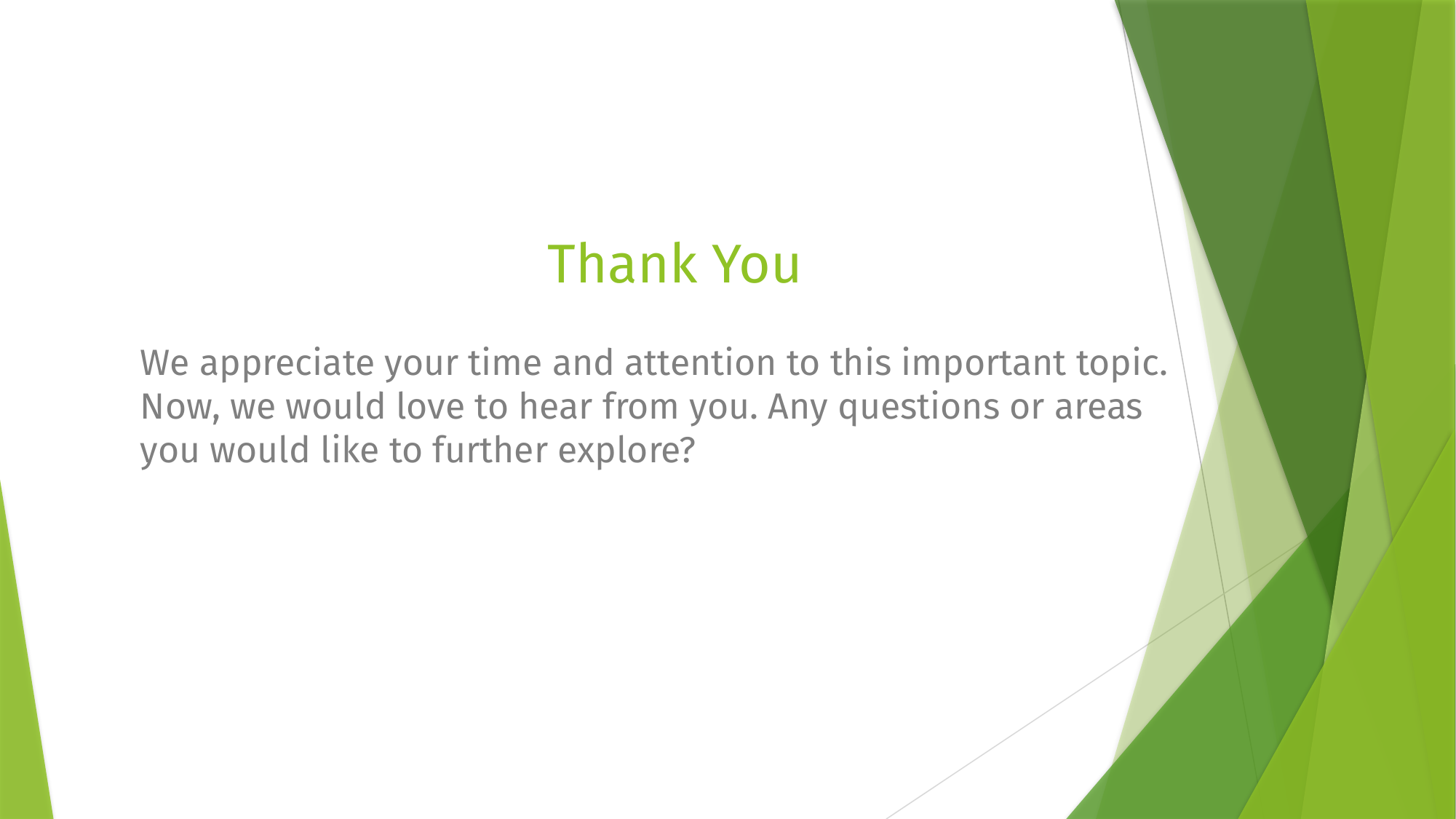

# Thank You
We appreciate your time and attention to this important topic. Now, we would love to hear from you. Any questions or areas you would like to further explore?